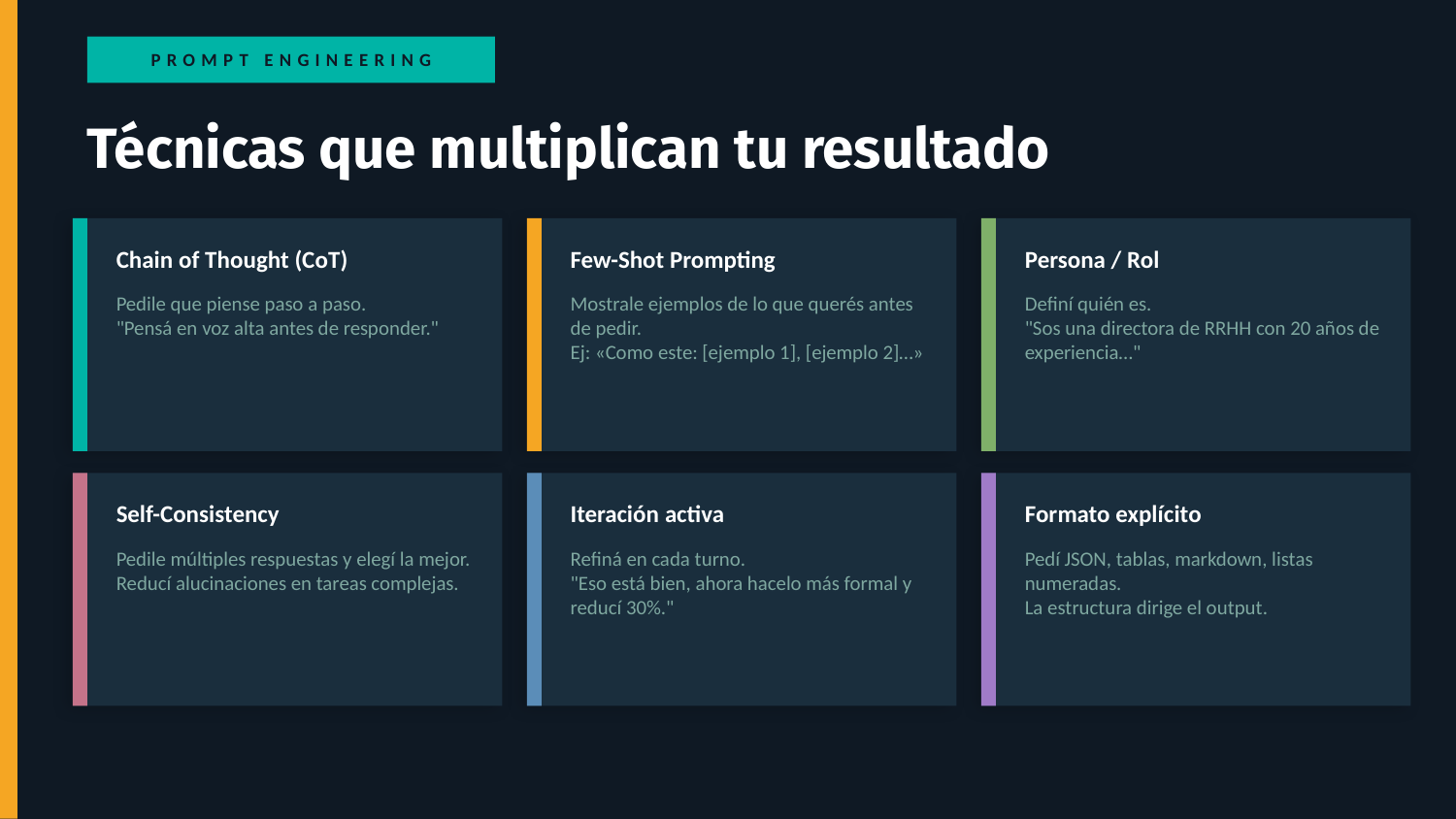

PROMPT ENGINEERING
Técnicas que multiplican tu resultado

Chain of Thought (CoT)
Few-Shot Prompting
Persona / Rol
Pedile que piense paso a paso.
"Pensá en voz alta antes de responder."
Mostrale ejemplos de lo que querés antes de pedir.
Ej: «Como este: [ejemplo 1], [ejemplo 2]…»
Definí quién es.
"Sos una directora de RRHH con 20 años de experiencia…"

Self-Consistency
Iteración activa
Formato explícito
Pedile múltiples respuestas y elegí la mejor.
Reducí alucinaciones en tareas complejas.
Refiná en cada turno.
"Eso está bien, ahora hacelo más formal y reducí 30%."
Pedí JSON, tablas, markdown, listas numeradas.
La estructura dirige el output.